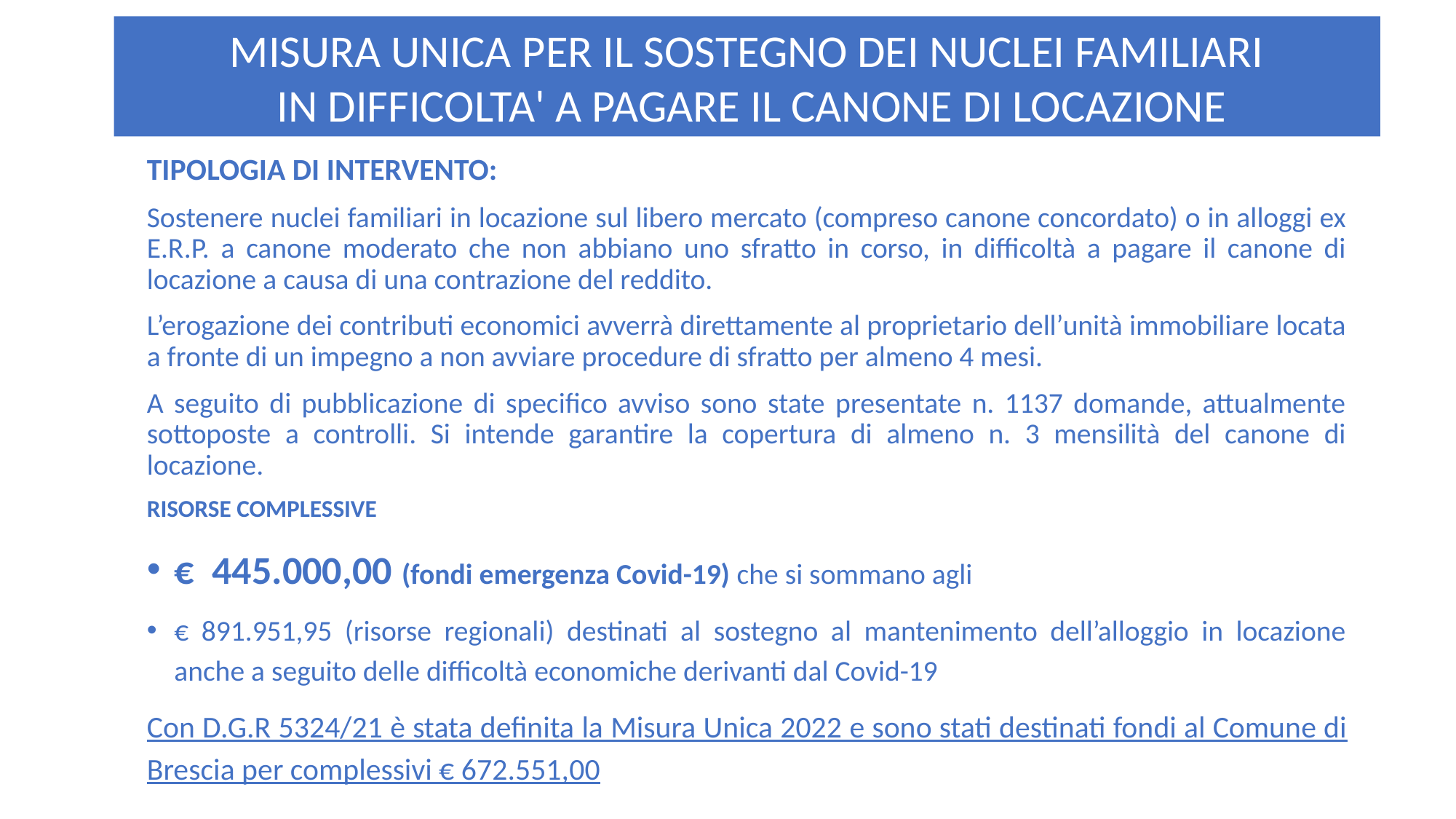

MISURA UNICA​ PER IL SOSTEGNO DEI NUCLEI FAMILIARI
 IN DIFFICOLTA' A PAGARE IL CANONE DI LOCAZIONE

TIPOLOGIA DI INTERVENTO:
Sostenere nuclei familiari in locazione sul libero mercato (compreso canone concordato) o in alloggi ex E.R.P. a canone moderato che non abbiano uno sfratto in corso, in difficoltà a pagare il canone di locazione a causa di una contrazione del reddito.
L’erogazione dei contributi economici avverrà direttamente al proprietario dell’unità immobiliare locata a fronte di un impegno a non avviare procedure di sfratto per almeno 4 mesi.
A seguito di pubblicazione di specifico avviso sono state presentate n. 1137 domande, attualmente sottoposte a controlli. Si intende garantire la copertura di almeno n. 3 mensilità del canone di locazione.
RISORSE COMPLESSIVE
€  445.000,00 (fondi emergenza Covid-19) che si sommano agli
€ 891.951,95 (risorse regionali) destinati al sostegno al mantenimento dell’alloggio in locazione anche a seguito delle difficoltà economiche derivanti dal Covid-19
Con D.G.R 5324/21 è stata definita la Misura Unica 2022 e sono stati destinati fondi al Comune di Brescia per complessivi € 672.551,00